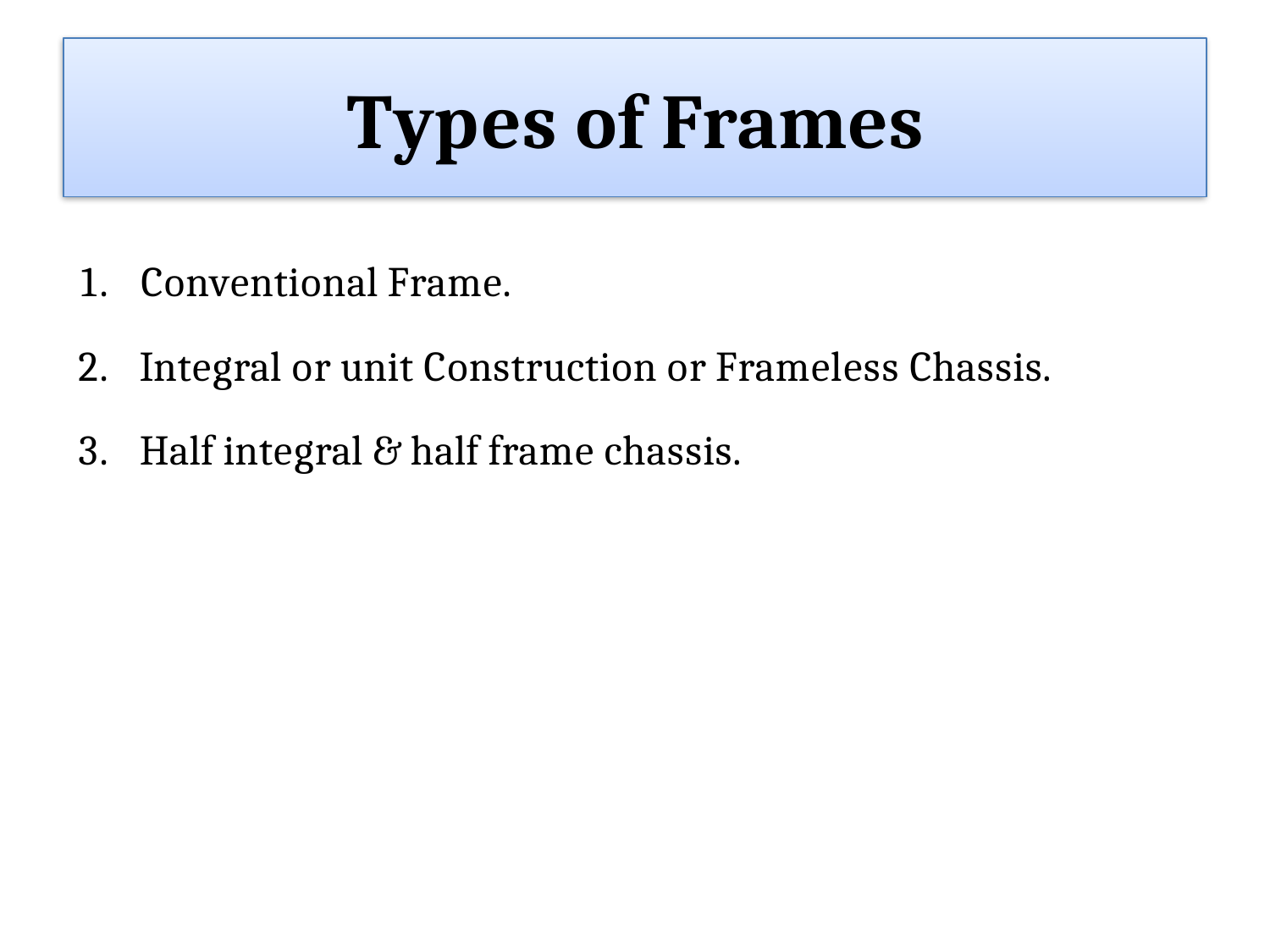

# Types of Frames
Conventional Frame.
Integral or unit Construction or Frameless Chassis.
Half integral & half frame chassis.